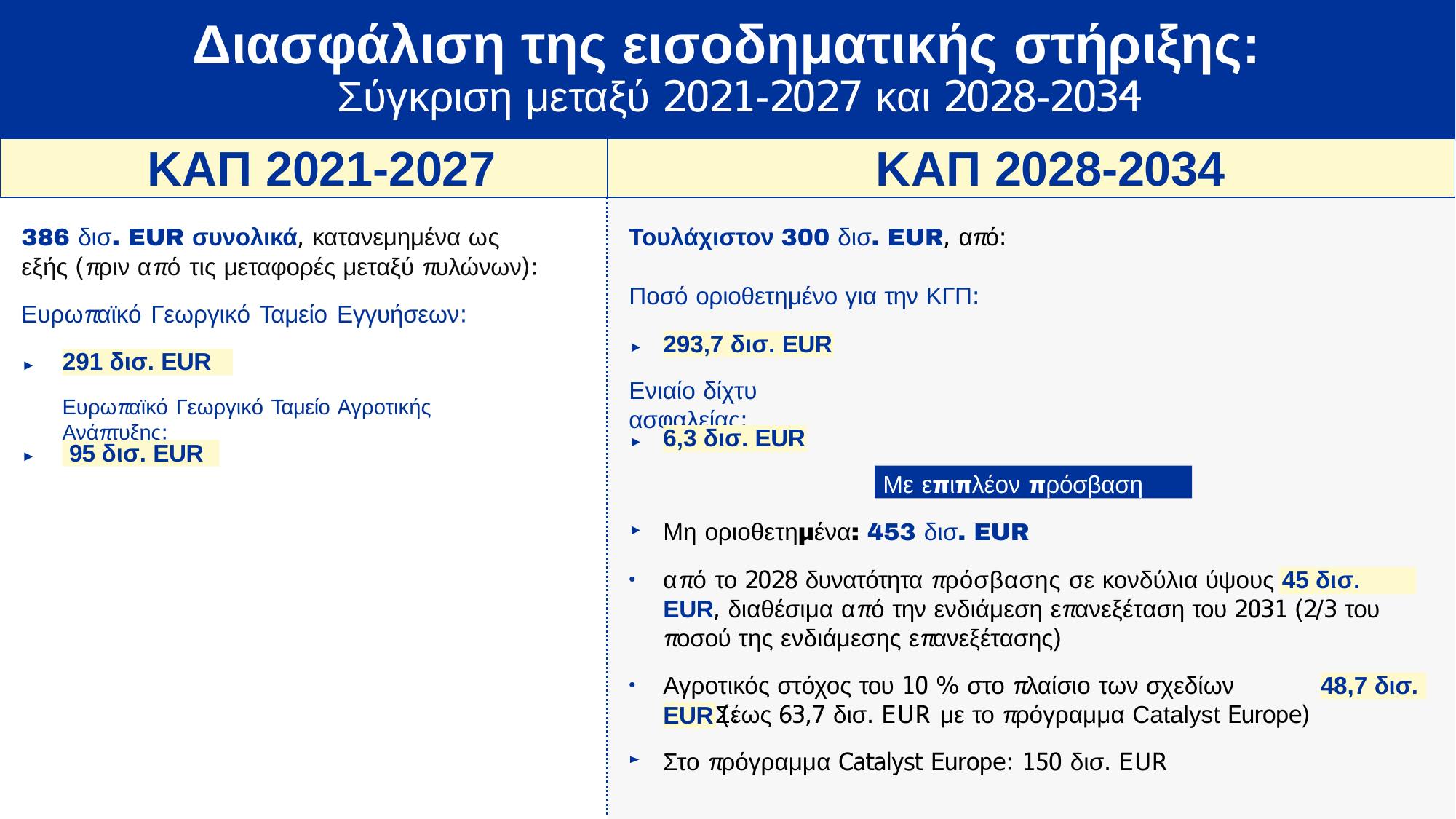

# Διασφάλιση της εισοδηματικής στήριξης:
Σύγκριση μεταξύ 2021-2027 και 2028-2034
ΚΑΠ 2021-2027	ΚΑΠ 2028-2034

386 δισ. EUR συνολικά, κατανεμημένα ως εξής (πριν από τις μεταφορές μεταξύ πυλώνων):
Ευρωπαϊκό Γεωργικό Ταμείο Εγγυήσεων:
Τουλάχιστον 300 δισ. EUR, από:
Ποσό οριοθετημένο για την ΚΓΠ:
293,7 δισ. EUR
►
291 δισ. EUR
►
Ενιαίο δίχτυ ασφαλείας:
Ευρωπαϊκό Γεωργικό Ταμείο Αγροτικής Ανάπτυξης:
6,3 δισ. EUR
►
 95 δισ. EUR
►
Με επιπλέον πρόσβαση
Μη οριοθετημένα: 453 δισ. EUR
από το 2028 δυνατότητα πρόσβασης σε κονδύλια ύψους 45 δισ. EUR, διαθέσιμα από την ενδιάμεση επανεξέταση του 2031 (2/3 του ποσού της ενδιάμεσης επανεξέτασης)
Αγροτικός στόχος του 10 % στο πλαίσιο των σχεδίων ΕΠΕΣ:
48,7 δισ.
(έως 63,7 δισ. EUR με το πρόγραμμα Catalyst Europe)
EUR
Στο πρόγραμμα Catalyst Europe: 150 δισ. EUR